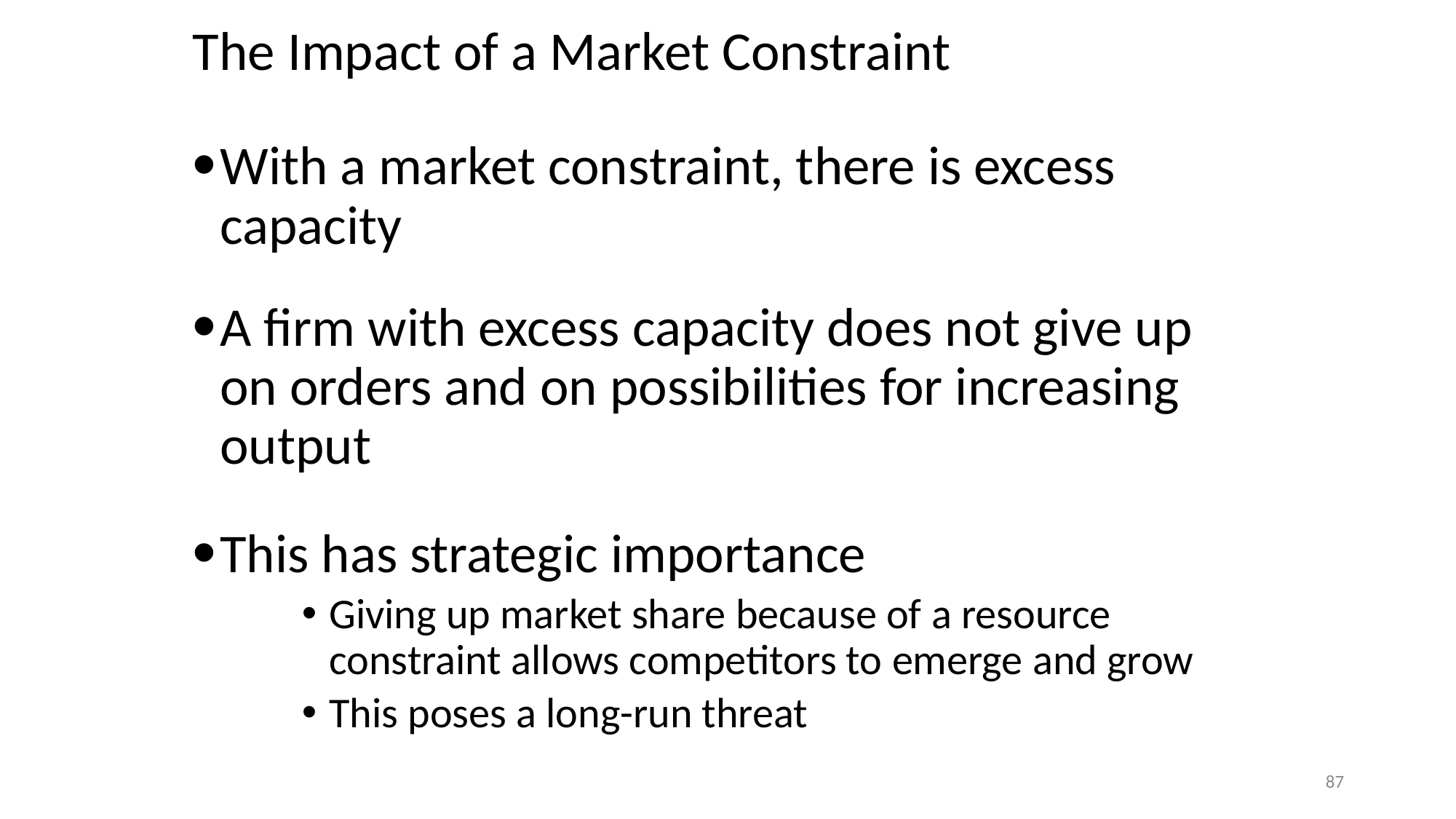

# The Impact of a Market Constraint
With a market constraint, there is excess capacity

A firm with excess capacity does not give up on orders and on possibilities for increasing output

This has strategic importance
Giving up market share because of a resource constraint allows competitors to emerge and grow
This poses a long-run threat

87